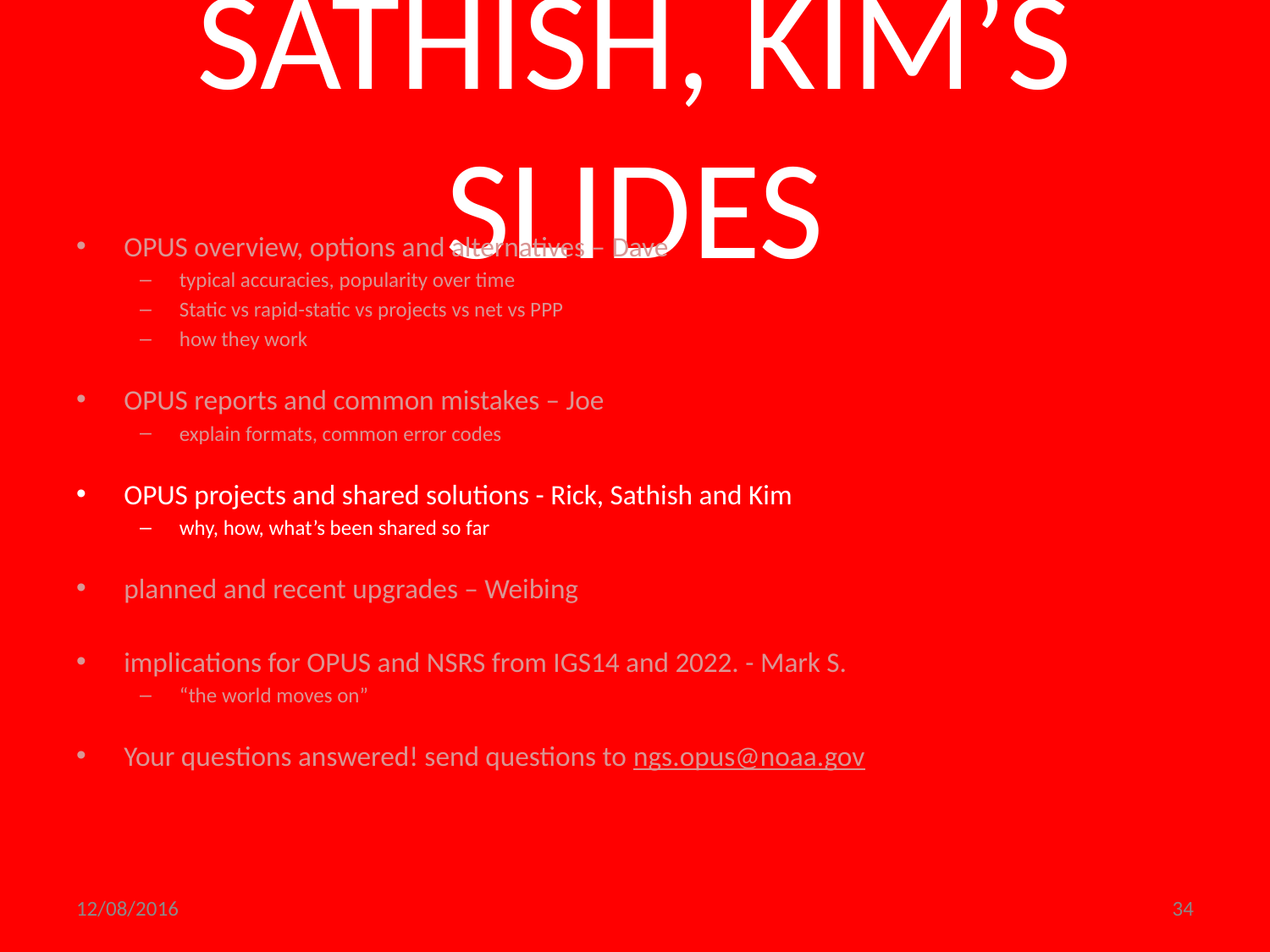

# SATHISH, KIM’S SLIDES
OPUS overview, options and alternatives – Dave
typical accuracies, popularity over time
Static vs rapid-static vs projects vs net vs PPP
how they work
OPUS reports and common mistakes – Joe
explain formats, common error codes
OPUS projects and shared solutions - Rick, Sathish and Kim
why, how, what’s been shared so far
planned and recent upgrades – Weibing
implications for OPUS and NSRS from IGS14 and 2022. - Mark S.
“the world moves on”
Your questions answered! send questions to ngs.opus@noaa.gov

12/08/2016
34